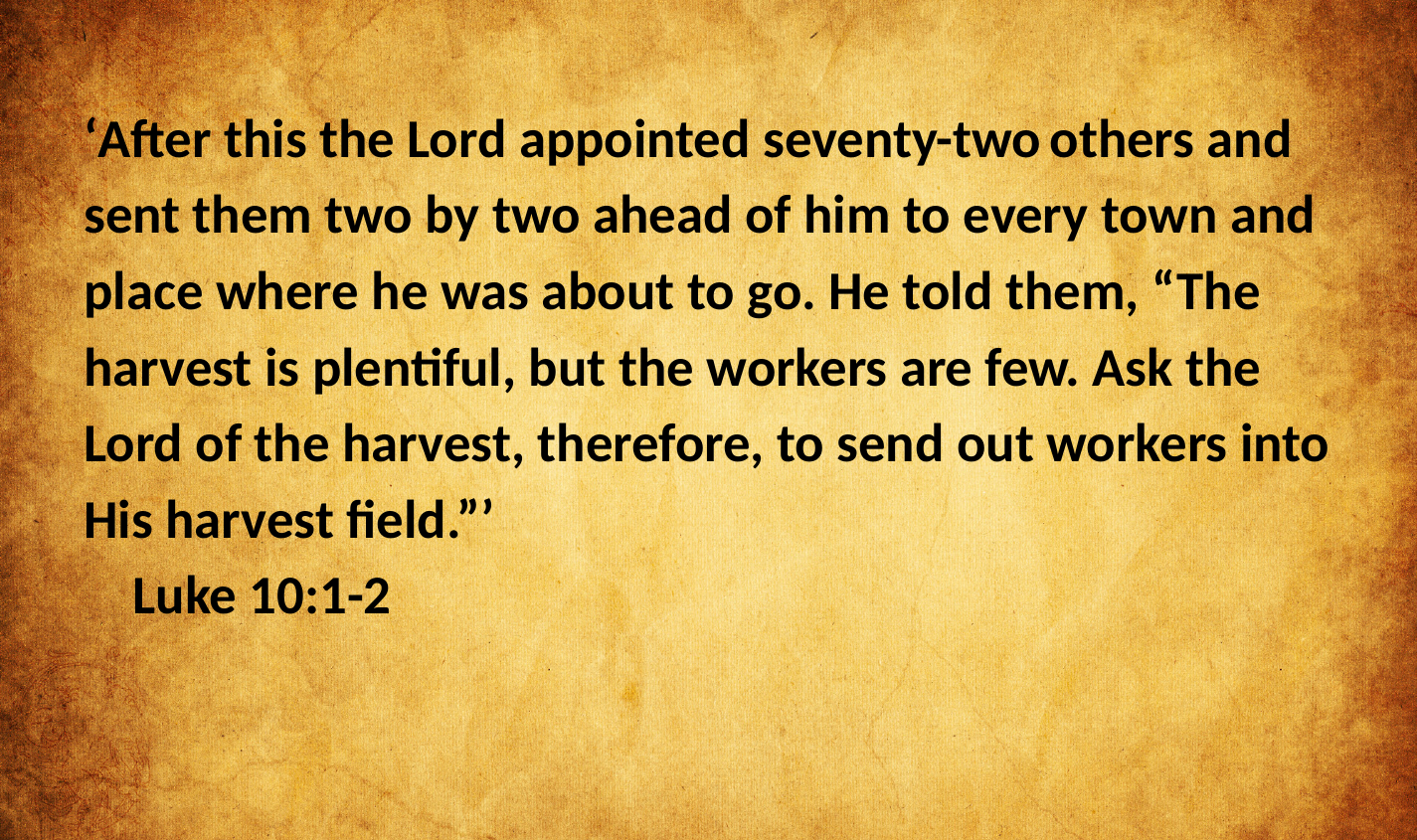

‘After this the Lord appointed seventy-two others and
sent them two by two ahead of him to every town and
place where he was about to go. He told them, “The
harvest is plentiful, but the workers are few. Ask the
Lord of the harvest, therefore, to send out workers into
His harvest field.”’
								Luke 10:1-2